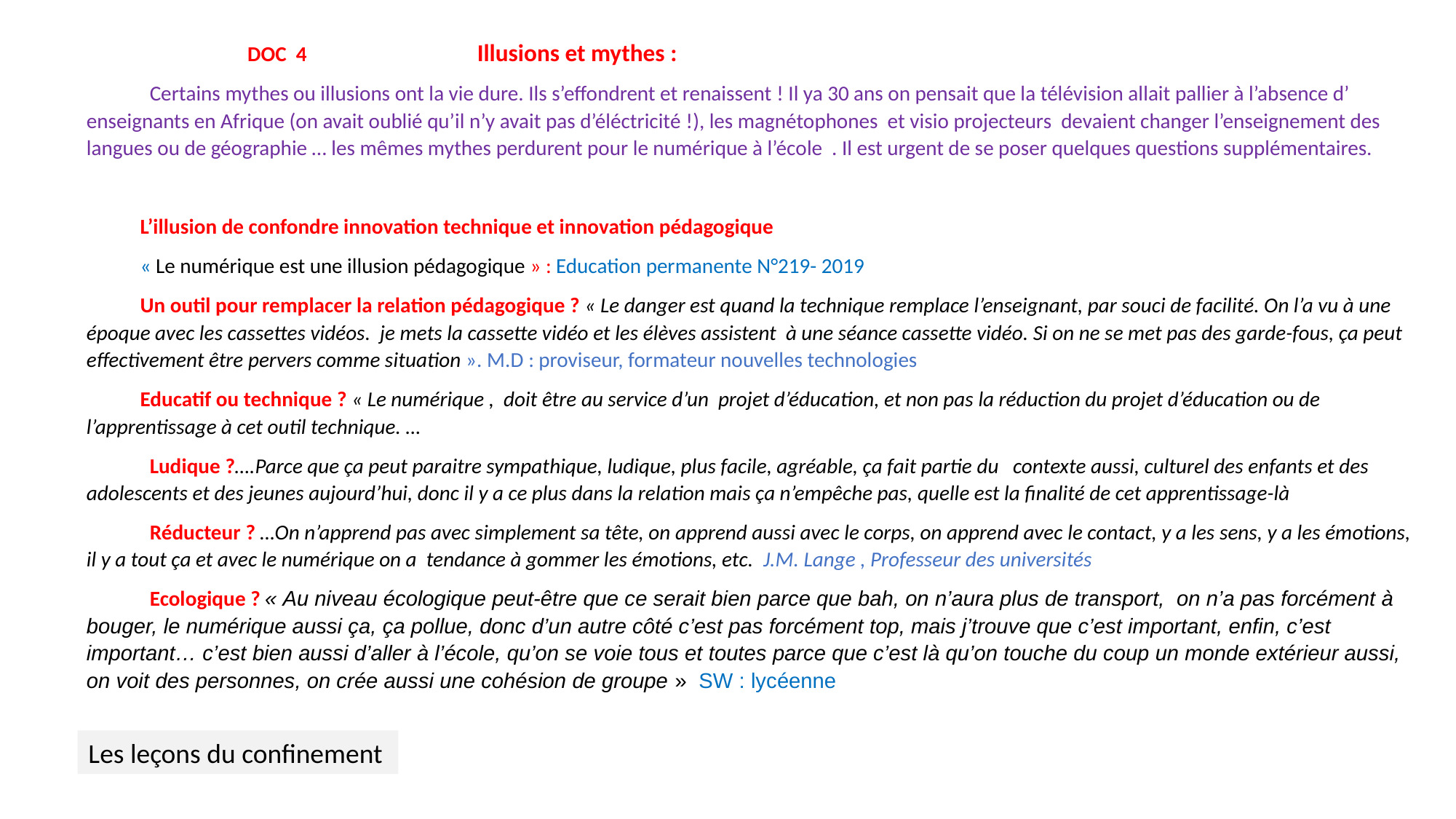

DOC  4                                    Illusions et mythes :
  Certains mythes ou illusions ont la vie dure. Ils s’effondrent et renaissent ! Il ya 30 ans on pensait que la télévision allait pallier à l’absence d’ enseignants en Afrique (on avait oublié qu’il n’y avait pas d’éléctricité !), les magnétophones  et visio projecteurs  devaient changer l’enseignement des  langues ou de géographie … les mêmes mythes perdurent pour le numérique à l’école  . Il est urgent de se poser quelques questions supplémentaires.

L’illusion de confondre innovation technique et innovation pédagogique
« Le numérique est une illusion pédagogique » : Education permanente N°219- 2019
Un outil pour remplacer la relation pédagogique ? « Le danger est quand la technique remplace l’enseignant, par souci de facilité. On l’a vu à une époque avec les cassettes vidéos.  je mets la cassette vidéo et les élèves assistent  à une séance cassette vidéo. Si on ne se met pas des garde-fous, ça peut effectivement être pervers comme situation ». M.D : proviseur, formateur nouvelles technologies
Educatif ou technique ? « Le numérique ,  doit être au service d’un  projet d’éducation, et non pas la réduction du projet d’éducation ou de l’apprentissage à cet outil technique. …
  Ludique ?….Parce que ça peut paraitre sympathique, ludique, plus facile, agréable, ça fait partie du   contexte aussi, culturel des enfants et des adolescents et des jeunes aujourd’hui, donc il y a ce plus dans la relation mais ça n’empêche pas, quelle est la finalité de cet apprentissage-là
  Réducteur ? …On n’apprend pas avec simplement sa tête, on apprend aussi avec le corps, on apprend avec le contact, y a les sens, y a les émotions, il y a tout ça et avec le numérique on a  tendance à gommer les émotions, etc.  J.M. Lange , Professeur des universités
  Ecologique ? « Au niveau écologique peut-être que ce serait bien parce que bah, on n’aura plus de transport,  on n’a pas forcément à bouger, le numérique aussi ça, ça pollue, donc d’un autre côté c’est pas forcément top, mais j’trouve que c’est important, enfin, c’est important… c’est bien aussi d’aller à l’école, qu’on se voie tous et toutes parce que c’est là qu’on touche du coup un monde extérieur aussi, on voit des personnes, on crée aussi une cohésion de groupe »  SW : lycéenne
Les leçons du confinement